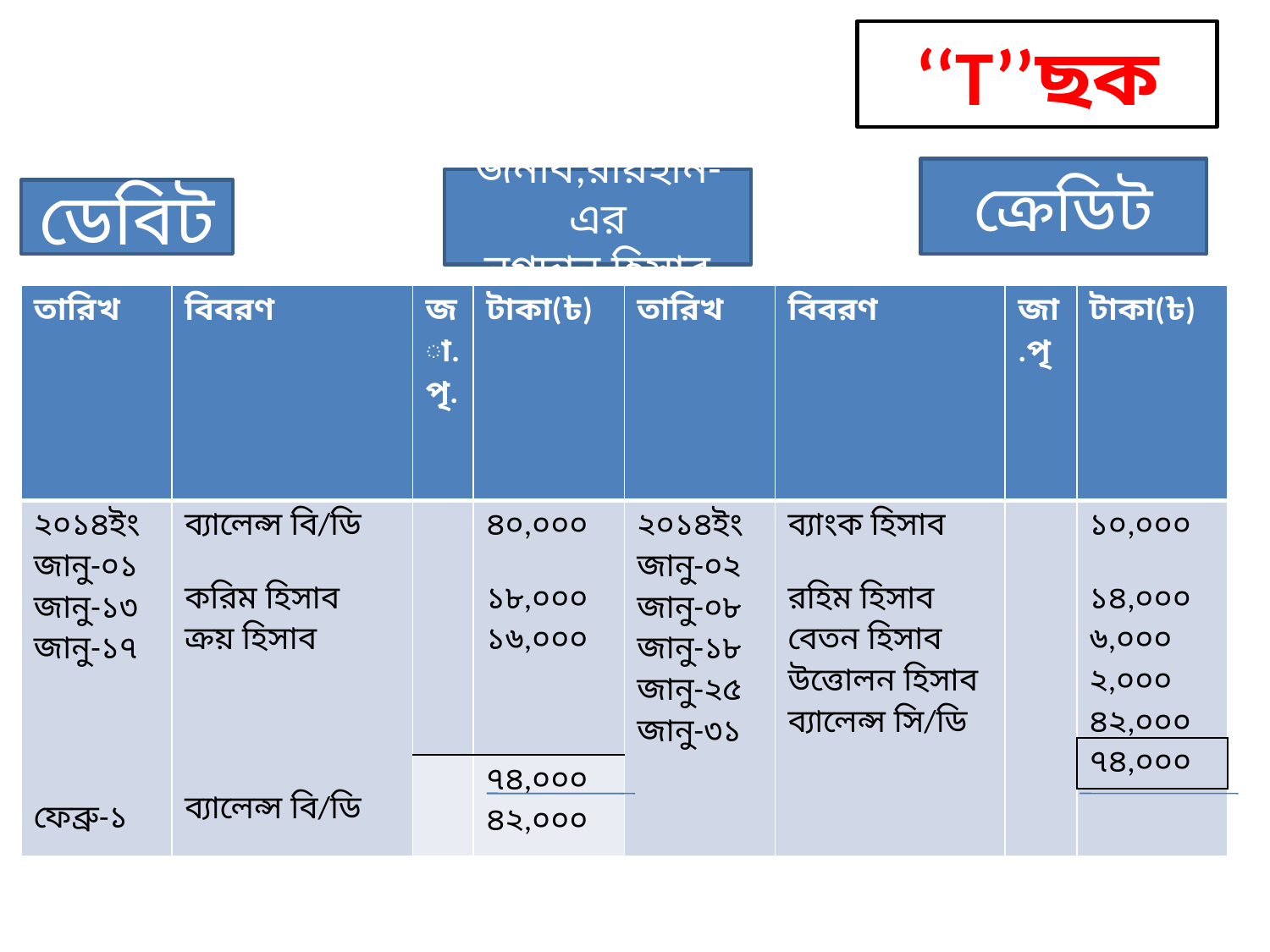

‘‘T’’ছক
ক্রেডিট
জনাব,রায়হান-এর
নগদান হিসাব
ডেবিট
| তারিখ | বিবরণ | জা.পৃ. | টাকা(৳) | তারিখ | বিবরণ | জা.পৃ | টাকা(৳) |
| --- | --- | --- | --- | --- | --- | --- | --- |
| ২০১৪ইং জানু-০১ জানু-১৩ জানু-১৭ ফেব্রু-১ | ব্যালেন্স বি/ডি করিম হিসাব ক্রয় হিসাব ব্যালেন্স বি/ডি |  | ৪০,০০০ ১৮,০০০ ১৬,০০০ | ২০১৪ইং জানু-০২ জানু-০৮ জানু-১৮ জানু-২৫ জানু-৩১ | ব্যাংক হিসাব রহিম হিসাব বেতন হিসাব উত্তোলন হিসাব ব্যালেন্স সি/ডি |  | ১০,০০০ ১৪,০০০ ৬,০০০ ২,০০০ ৪২,০০০ |
|  |  |  | ৭৪,০০০ ৪২,০০০ |  |  |  |  |
| ৭৪,০০০ |
| --- |